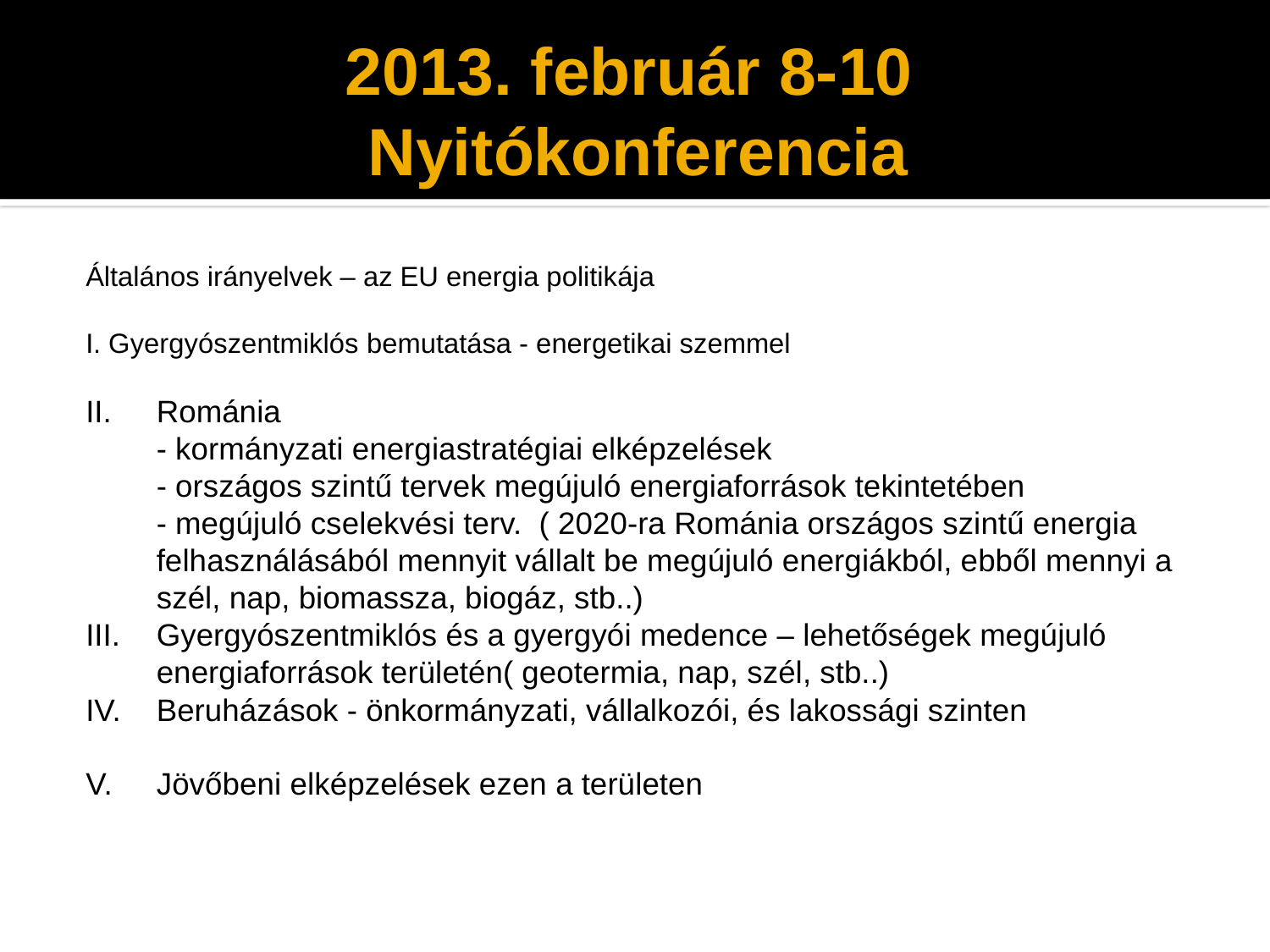

# 2013. február 8-10 Nyitókonferencia
Általános irányelvek – az EU energia politikája

I. Gyergyószentmiklós bemutatása - energetikai szemmel
II. 	Románia
	- kormányzati energiastratégiai elképzelések 
- országos szintű tervek megújuló energiaforrások tekintetében
- megújuló cselekvési terv.  ( 2020-ra Románia országos szintű energia felhasználásából mennyit vállalt be megújuló energiákból, ebből mennyi a szél, nap, biomassza, biogáz, stb..)
III. 	Gyergyószentmiklós és a gyergyói medence – lehetőségek megújuló energiaforrások területén( geotermia, nap, szél, stb..)
IV. 	Beruházások - önkormányzati, vállalkozói, és lakossági szinten
V. 	Jövőbeni elképzelések ezen a területen